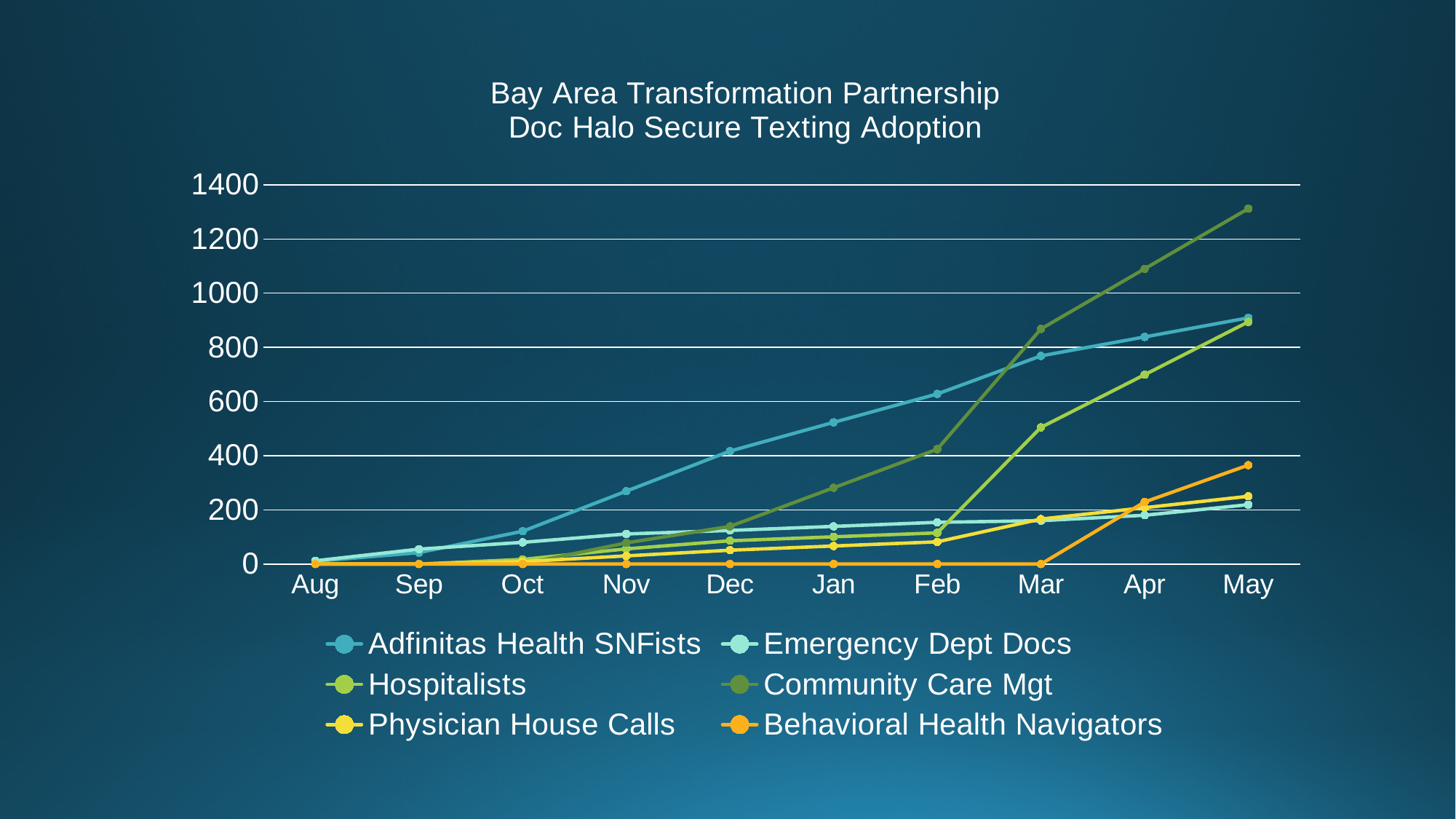

### Chart: Bay Area Transformation Partnership
Doc Halo Secure Texting Adoption

| Category | Adfinitas Health SNFists | Emergency Dept Docs | Hospitalists | Community Care Mgt | Physician House Calls | Behavioral Health Navigators |
|---|---|---|---|---|---|---|
| Aug | 10.0 | 12.0 | 0.0 | 0.0 | 0.0 | 0.0 |
| Sep | 42.0 | 55.0 | 0.0 | 0.0 | 0.0 | 0.0 |
| Oct | 121.0 | 80.0 | 17.0 | 0.0 | 9.0 | 0.0 |
| Nov | 269.0 | 111.0 | 56.0 | 78.0 | 30.0 | 0.0 |
| Dec | 417.0 | 124.0 | 86.0 | 139.0 | 51.0 | 0.0 |
| Jan | 523.0 | 139.0 | 100.5 | 281.5 | 66.5 | 0.0 |
| Feb | 628.0 | 154.0 | 115.0 | 424.0 | 82.0 | 0.0 |
| Mar | 768.5 | 160.0 | 504.5 | 868.0 | 166.0 | 0.0 |
| Apr | 838.5 | 180.0 | 699.0 | 1090.0 | 208.0 | 229.0 |
| May | 909.0 | 219.0 | 894.0 | 1312.0 | 250.0 | 365.0 |